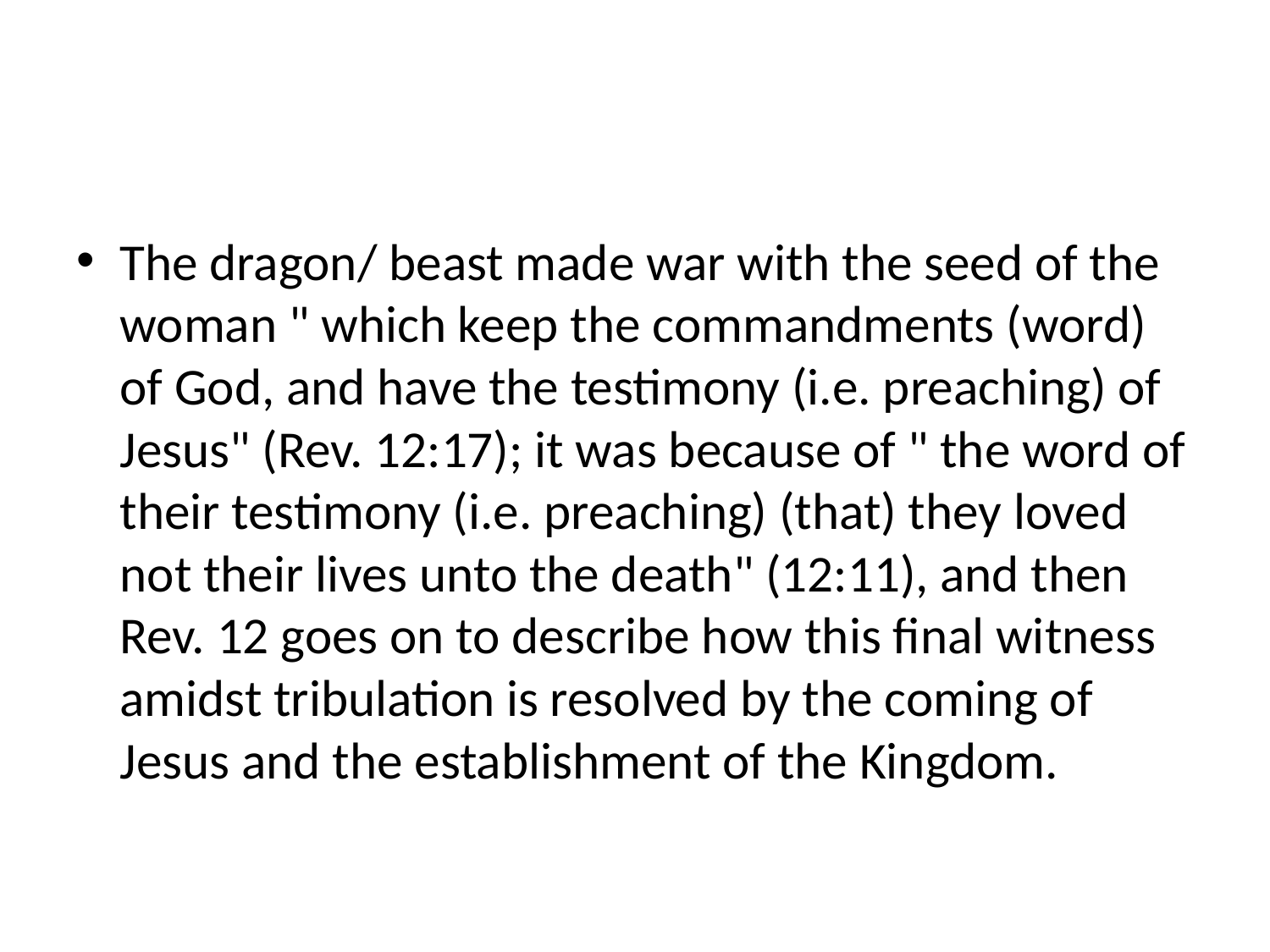

#
The dragon/ beast made war with the seed of the woman " which keep the commandments (word) of God, and have the testimony (i.e. preaching) of Jesus" (Rev. 12:17); it was because of " the word of their testimony (i.e. preaching) (that) they loved not their lives unto the death" (12:11), and then  Rev. 12 goes on to describe how this final witness amidst tribulation is resolved by the coming of Jesus and the establishment of the Kingdom.